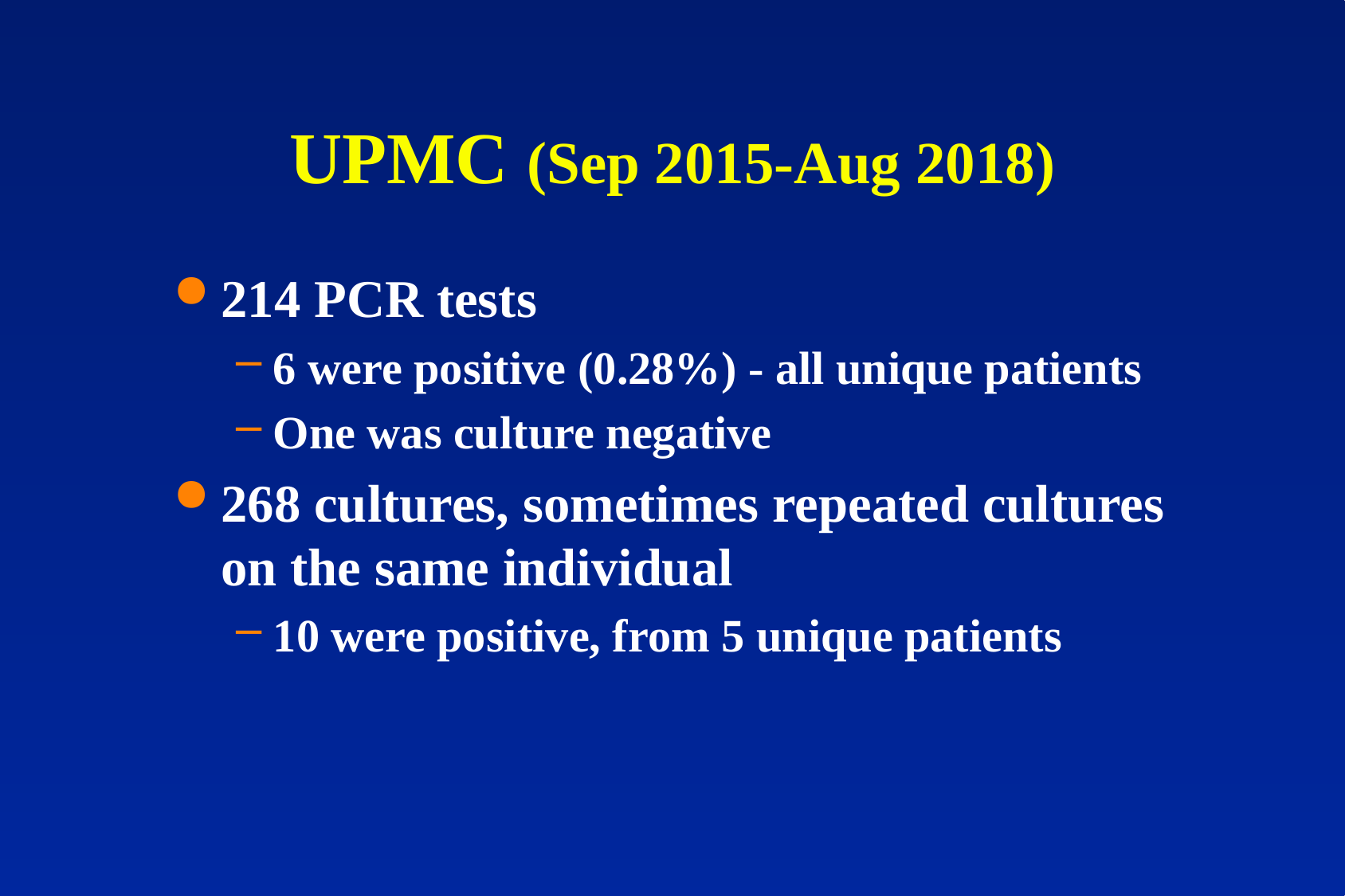

# UPMC (Sep 2015-Aug 2018)
214 PCR tests
6 were positive (0.28%) - all unique patients
One was culture negative
268 cultures, sometimes repeated cultures on the same individual
10 were positive, from 5 unique patients